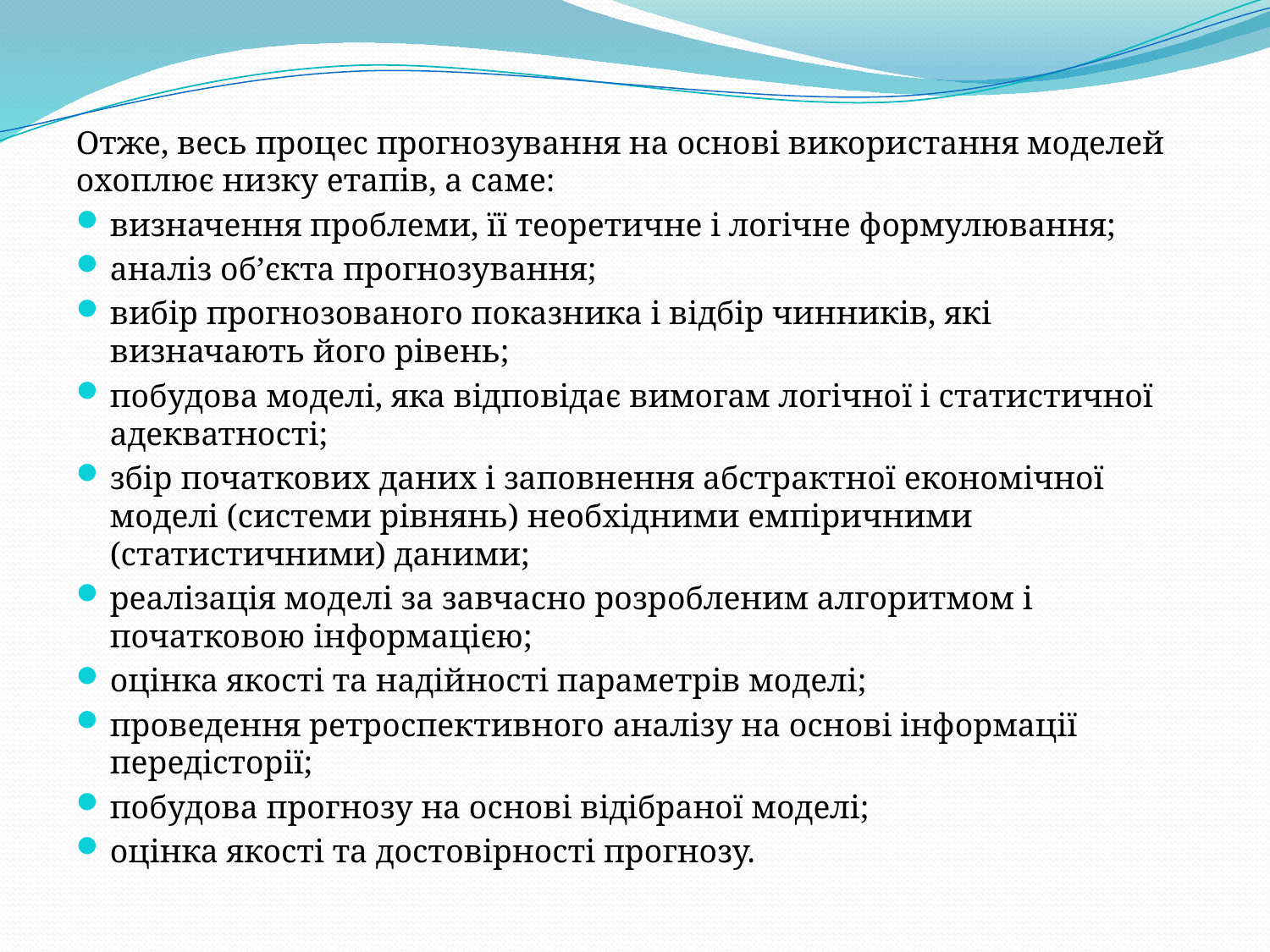

Отже, весь процес прогнозування на основі використання моделей охоплює низку етапів, а саме:
визначення проблеми, її теоретичне і логічне формулювання;
аналіз об’єкта прогнозування;
вибір прогнозованого показника і відбір чинників, які визначають його рівень;
побудова моделі, яка відповідає вимогам логічної і статистичної адекватності;
збір початкових даних і заповнення абстрактної економічної моделі (системи рівнянь) необхідними емпіричними (статистичними) даними;
реалізація моделі за завчасно розробленим алгоритмом і початковою інформацією;
оцінка якості та надійності параметрів моделі;
проведення ретроспективного аналізу на основі інформації передісторії;
побудова прогнозу на основі відібраної моделі;
оцінка якості та достовірності прогнозу.